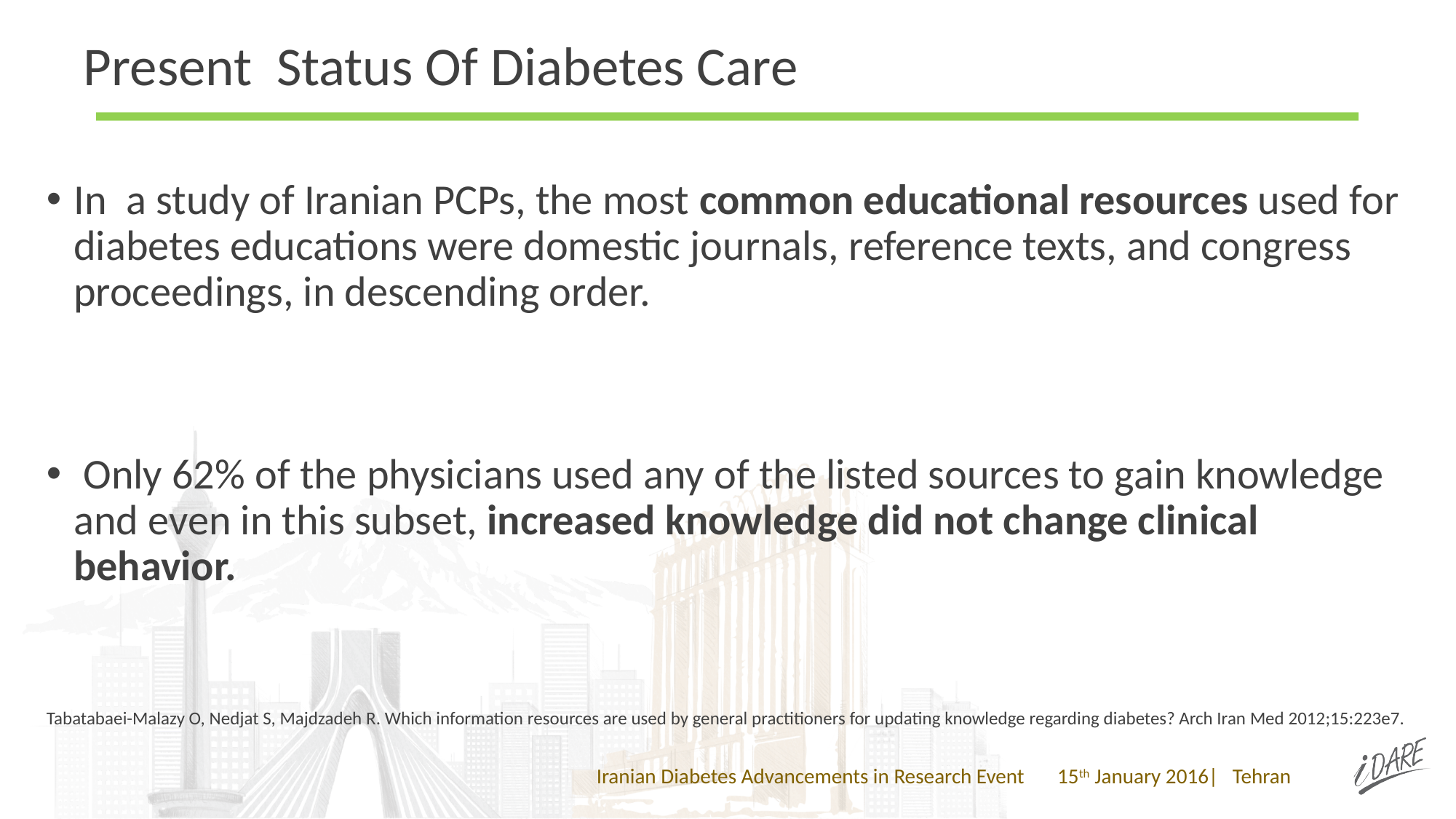

# Present  Status Of Diabetes Care
In  a study of Iranian PCPs, the most common educational resources used for diabetes educations were domestic journals, reference texts, and congress proceedings, in descending order.

 Only 62% of the physicians used any of the listed sources to gain knowledge and even in this subset, increased knowledge did not change clinical behavior.

Tabatabaei-Malazy O, Nedjat S, Majdzadeh R. Which information resources are used by general practitioners for updating knowledge regarding diabetes? Arch Iran Med 2012;15:223e7.